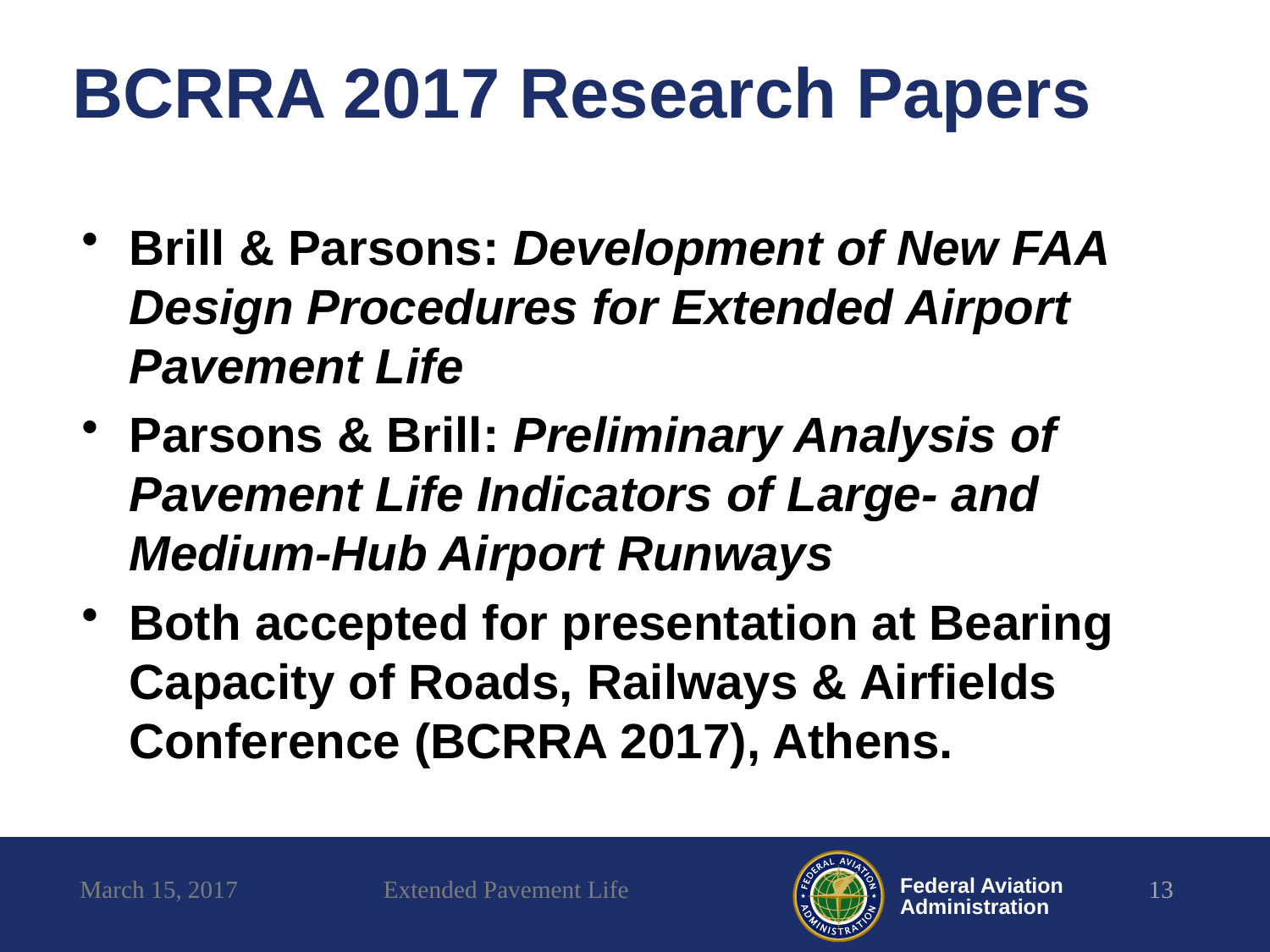

# BCRRA 2017 Research Papers
Brill & Parsons: Development of New FAA Design Procedures for Extended Airport Pavement Life
Parsons & Brill: Preliminary Analysis of Pavement Life Indicators of Large- and Medium-Hub Airport Runways
Both accepted for presentation at Bearing Capacity of Roads, Railways & Airfields Conference (BCRRA 2017), Athens.
March 15, 2017
Extended Pavement Life
13